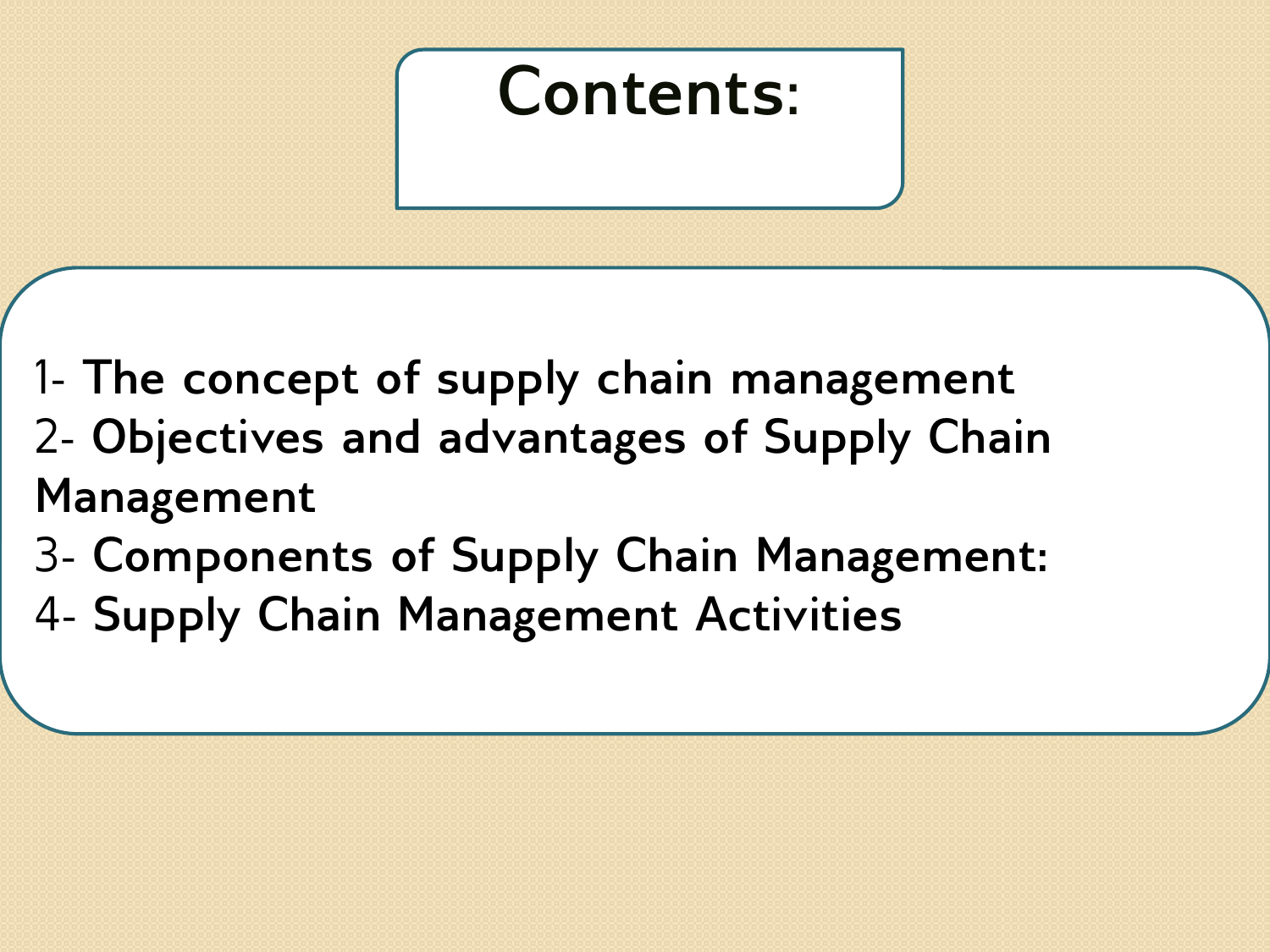

Contents:

1- The concept of supply chain management
2- Objectives and advantages of Supply Chain Management
3- Components of Supply Chain Management:
4- Supply Chain Management Activities

3